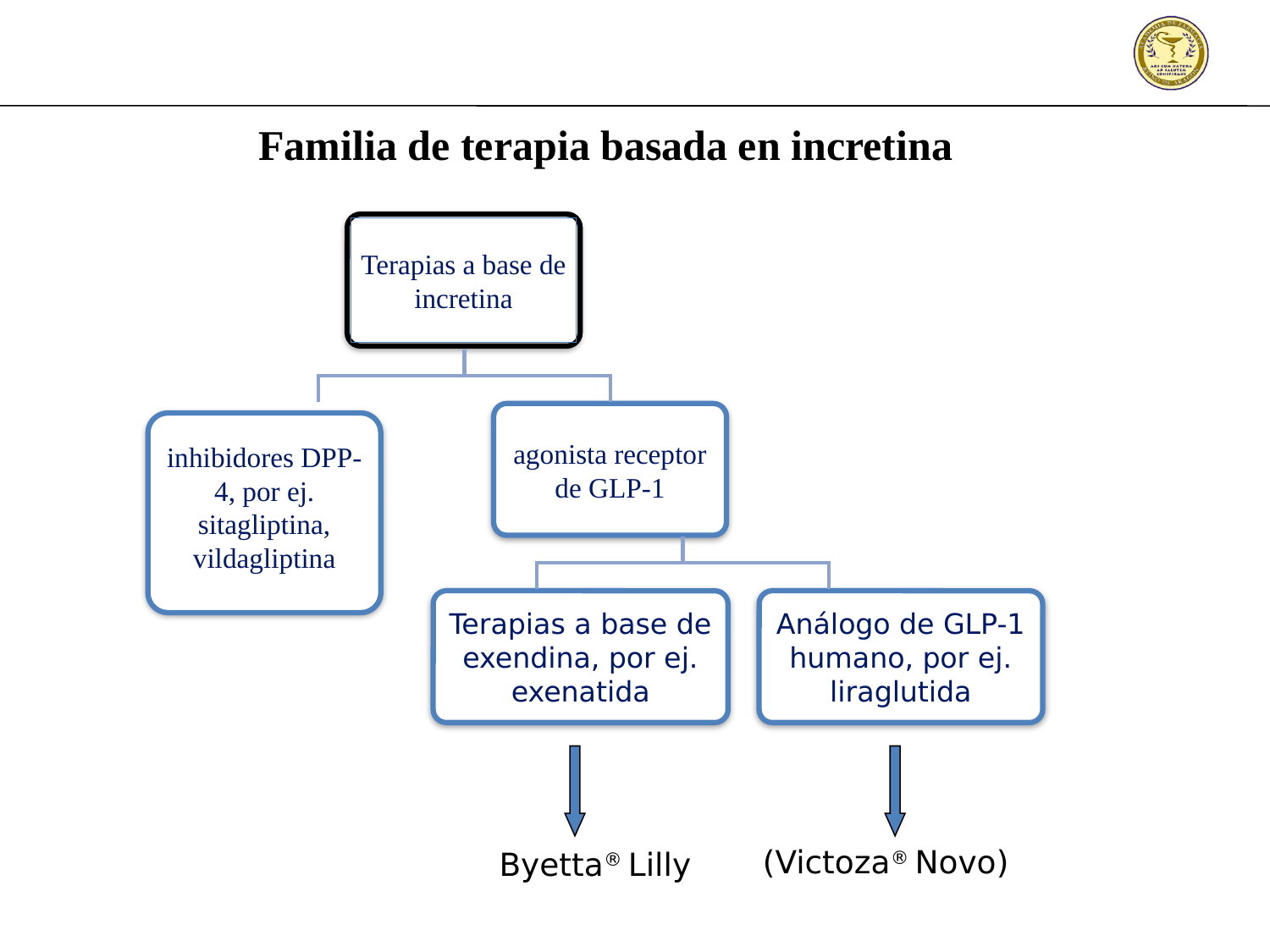

Familia de terapia basada en incretina

Terapias a base de
incretina

agonista receptor de GLP-1
inhibidores DPP-4, por ej. sitagliptina, vildagliptina

Terapias a base de
exendina, por ej. exenatida

Análogo de GLP-1
humano, por ej. liraglutida

(Victoza® Novo)
Byetta® Lilly